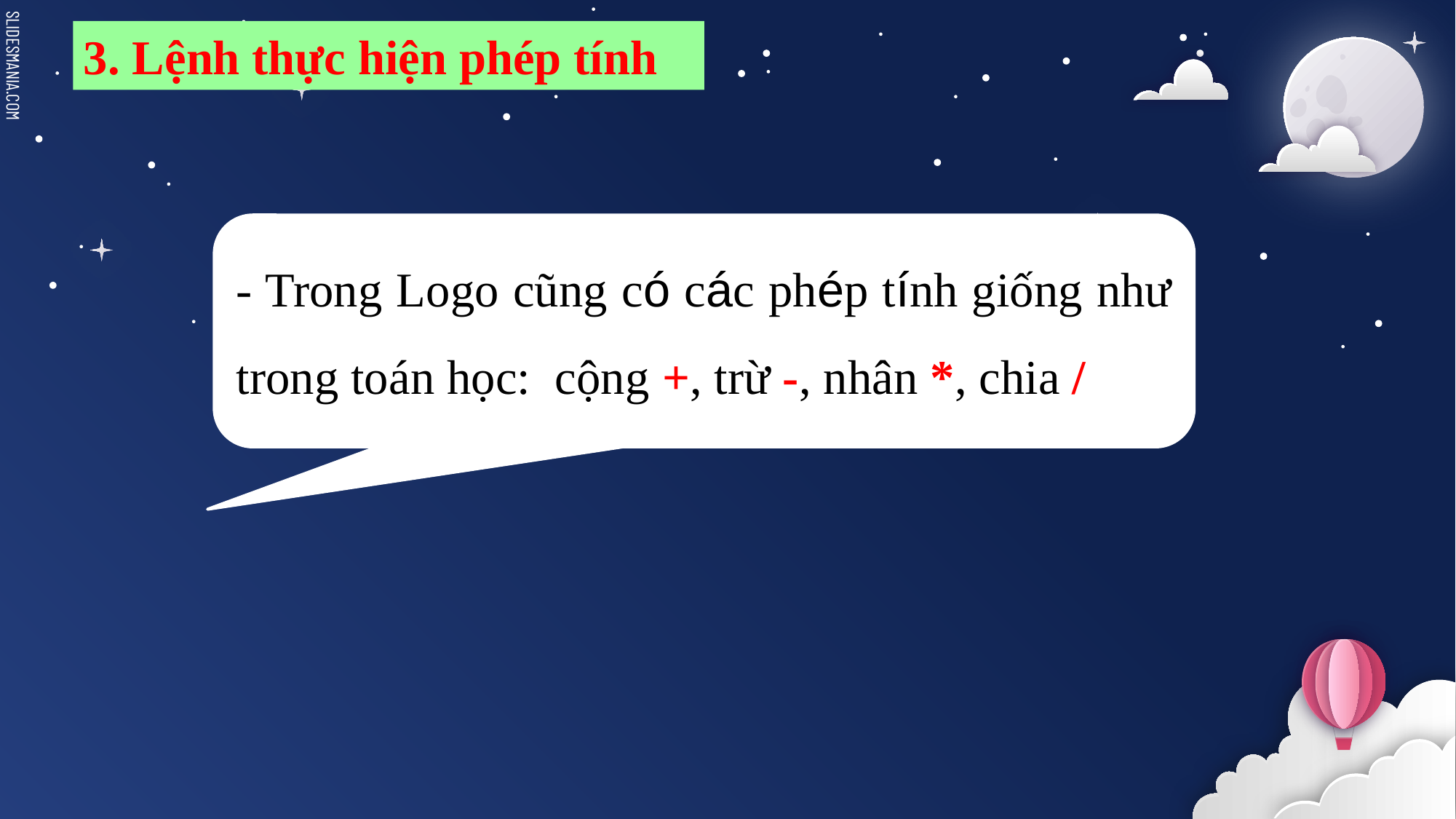

3. Lệnh thực hiện phép tính

- Trong Logo cũng có các phép tính giống như trong toán học:  cộng +, trừ -, nhân *, chia /